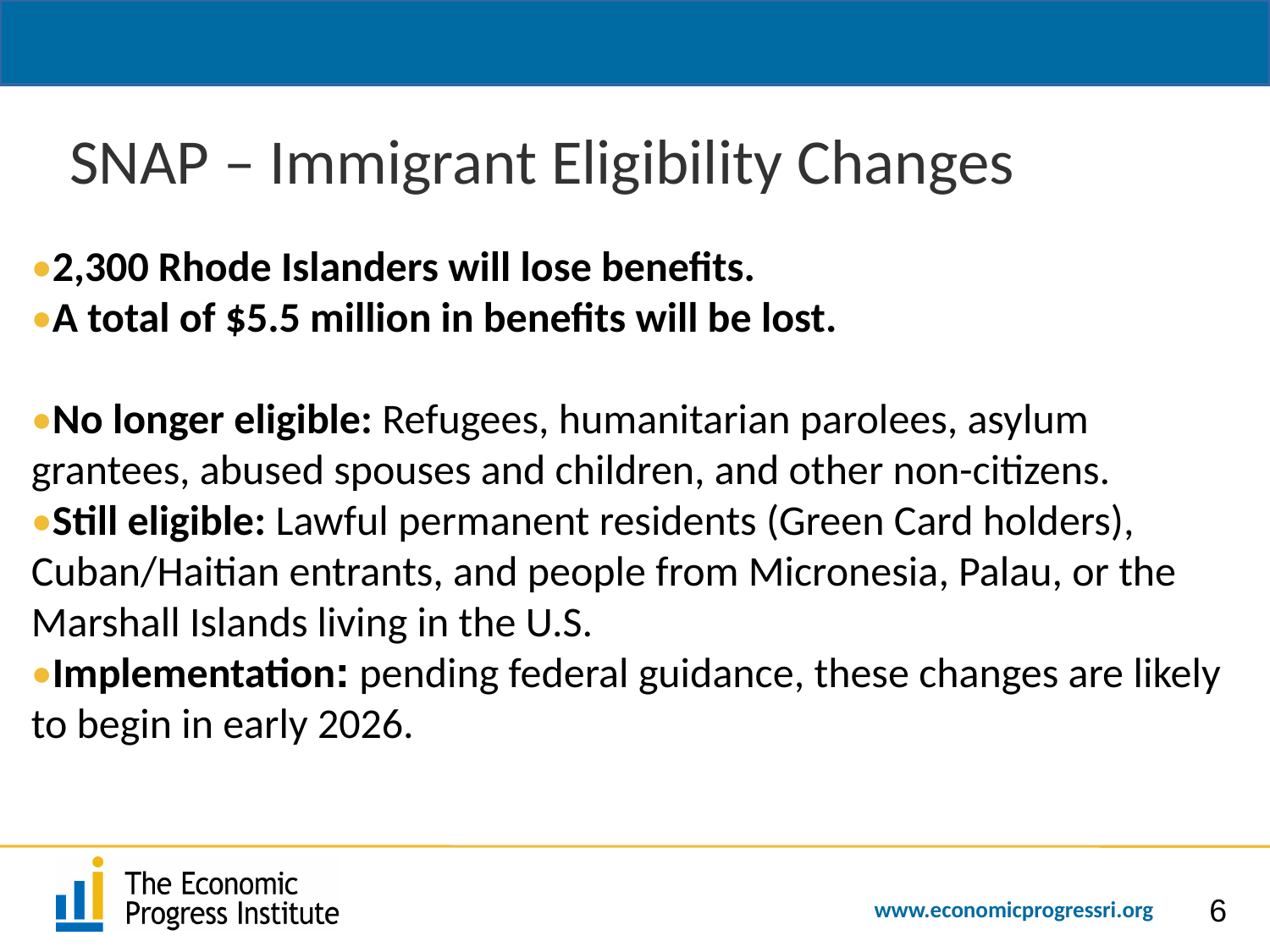

# SNAP – Immigrant Eligibility Changes

•2,300 Rhode Islanders will lose benefits.
•A total of $5.5 million in benefits will be lost.

•No longer eligible: Refugees, humanitarian parolees, asylum grantees, abused spouses and children, and other non-citizens.
•Still eligible: Lawful permanent residents (Green Card holders), Cuban/Haitian entrants, and people from Micronesia, Palau, or the Marshall Islands living in the U.S.
•Implementation: pending federal guidance, these changes are likely to begin in early 2026.

6